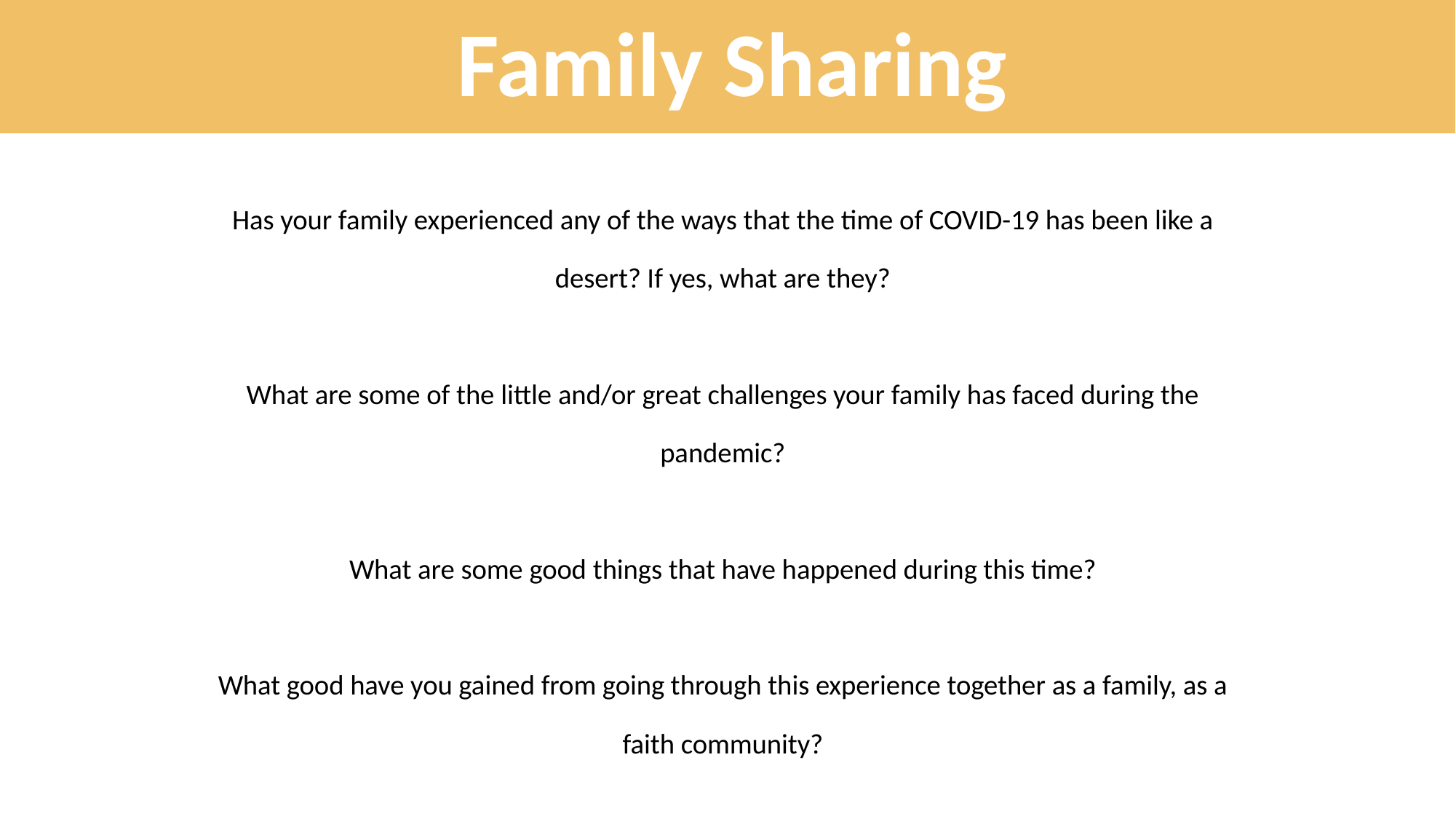

Family Sharing
Has your family experienced any of the ways that the time of COVID-19 has been like a desert? If yes, what are they?

What are some of the little and/or great challenges your family has faced during the pandemic?

What are some good things that have happened during this time?

What good have you gained from going through this experience together as a family, as a faith community?

Do you think your family has grown closer to one another and/or to God?